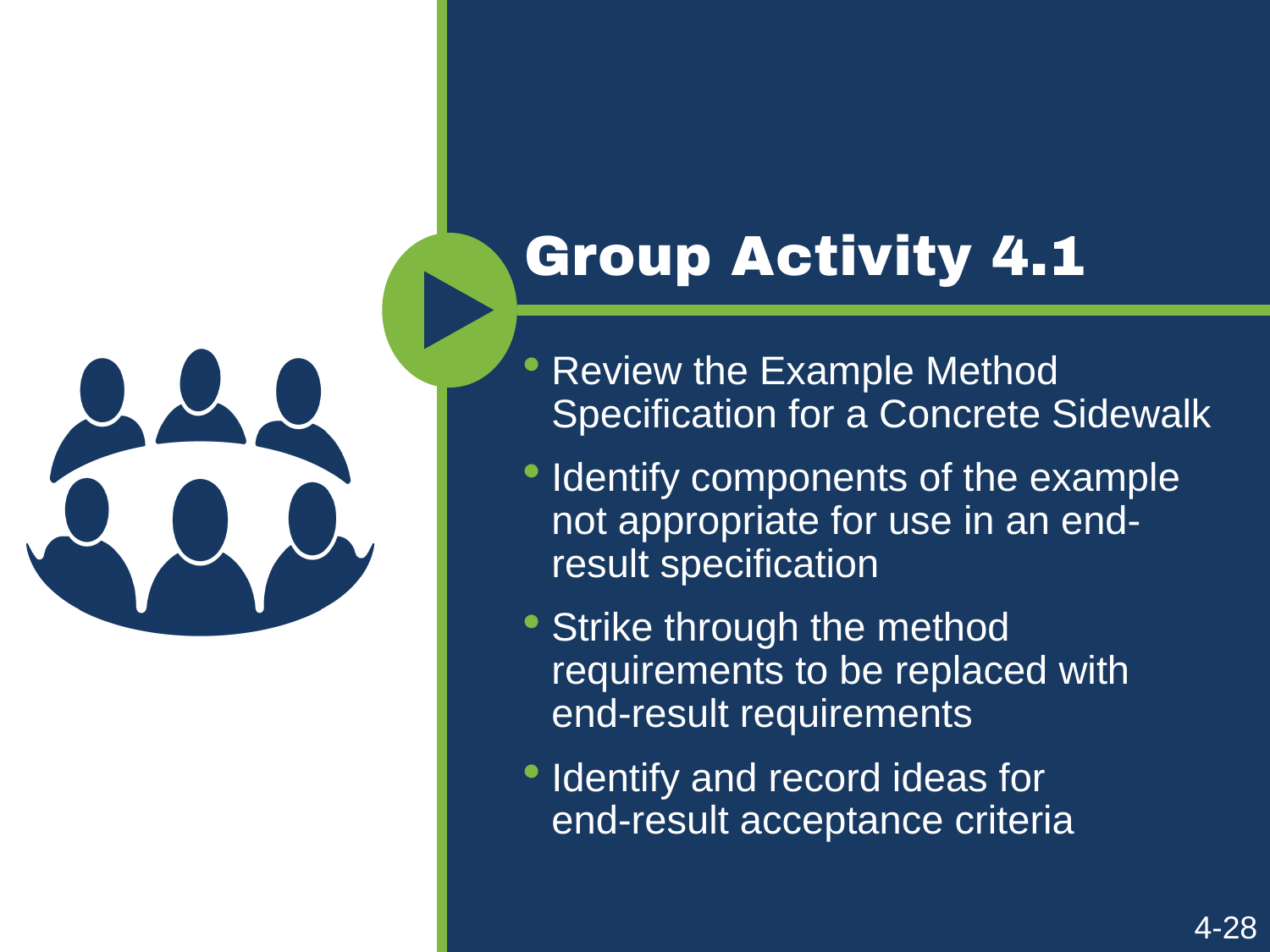

# Group Activity 4.1
Review the Example Method Specification for a Concrete Sidewalk
Identify components of the example not appropriate for use in an end-result specification
Strike through the method requirements to be replaced with end-result requirements
Identify and record ideas for
end-result acceptance criteria